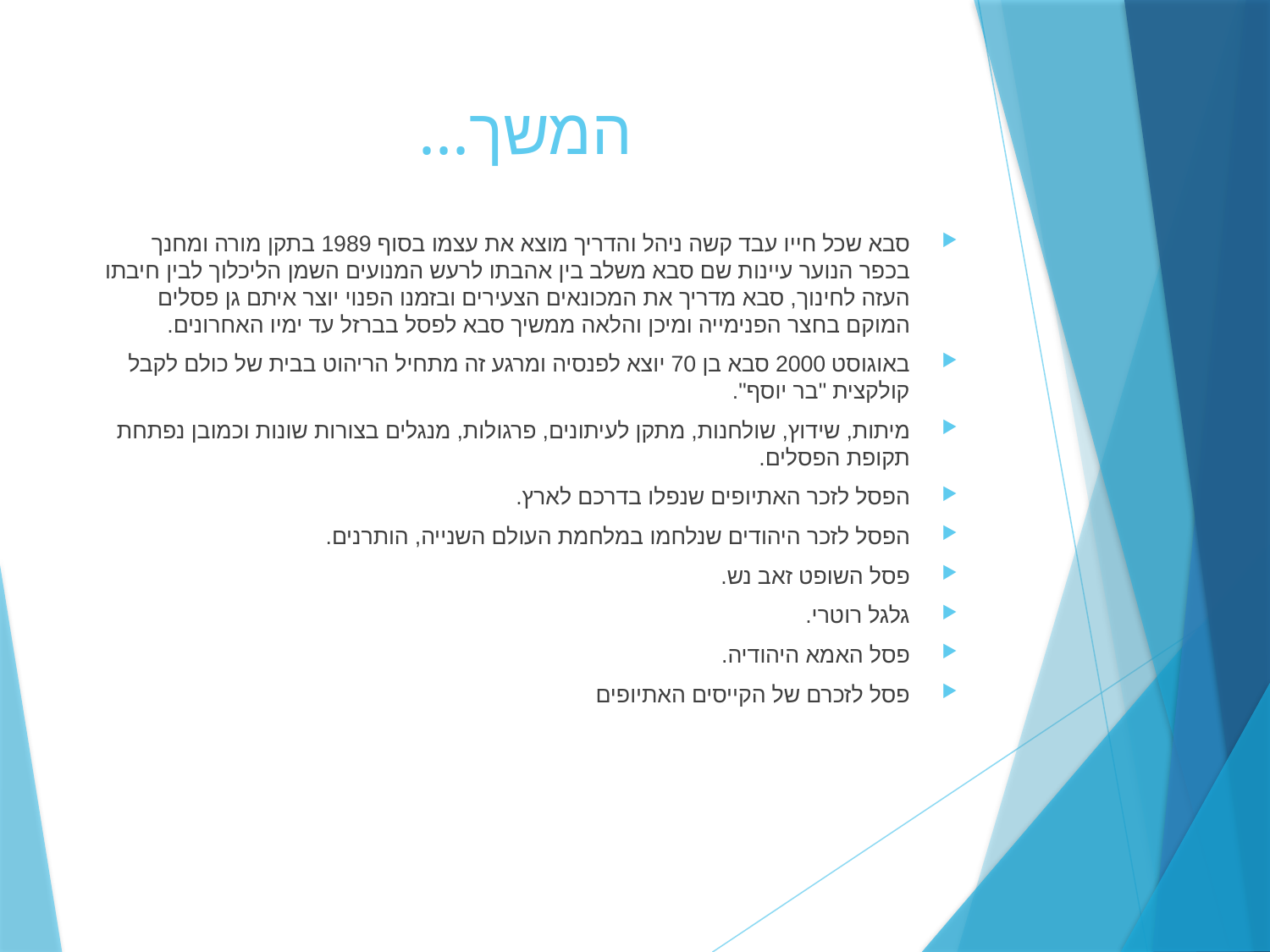

# המשך...
סבא שכל חייו עבד קשה ניהל והדריך מוצא את עצמו בסוף 1989 בתקן מורה ומחנך בכפר הנוער עיינות שם סבא משלב בין אהבתו לרעש המנועים השמן הליכלוך לבין חיבתו העזה לחינוך, סבא מדריך את המכונאים הצעירים ובזמנו הפנוי יוצר איתם גן פסלים המוקם בחצר הפנימייה ומיכן והלאה ממשיך סבא לפסל בברזל עד ימיו האחרונים.
באוגוסט 2000 סבא בן 70 יוצא לפנסיה ומרגע זה מתחיל הריהוט בבית של כולם לקבל קולקצית "בר יוסף".
מיתות, שידוץ, שולחנות, מתקן לעיתונים, פרגולות, מנגלים בצורות שונות וכמובן נפתחת תקופת הפסלים.
הפסל לזכר האתיופים שנפלו בדרכם לארץ.
הפסל לזכר היהודים שנלחמו במלחמת העולם השנייה, הותרנים.
פסל השופט זאב נש.
גלגל רוטרי.
פסל האמא היהודיה.
פסל לזכרם של הקייסים האתיופים